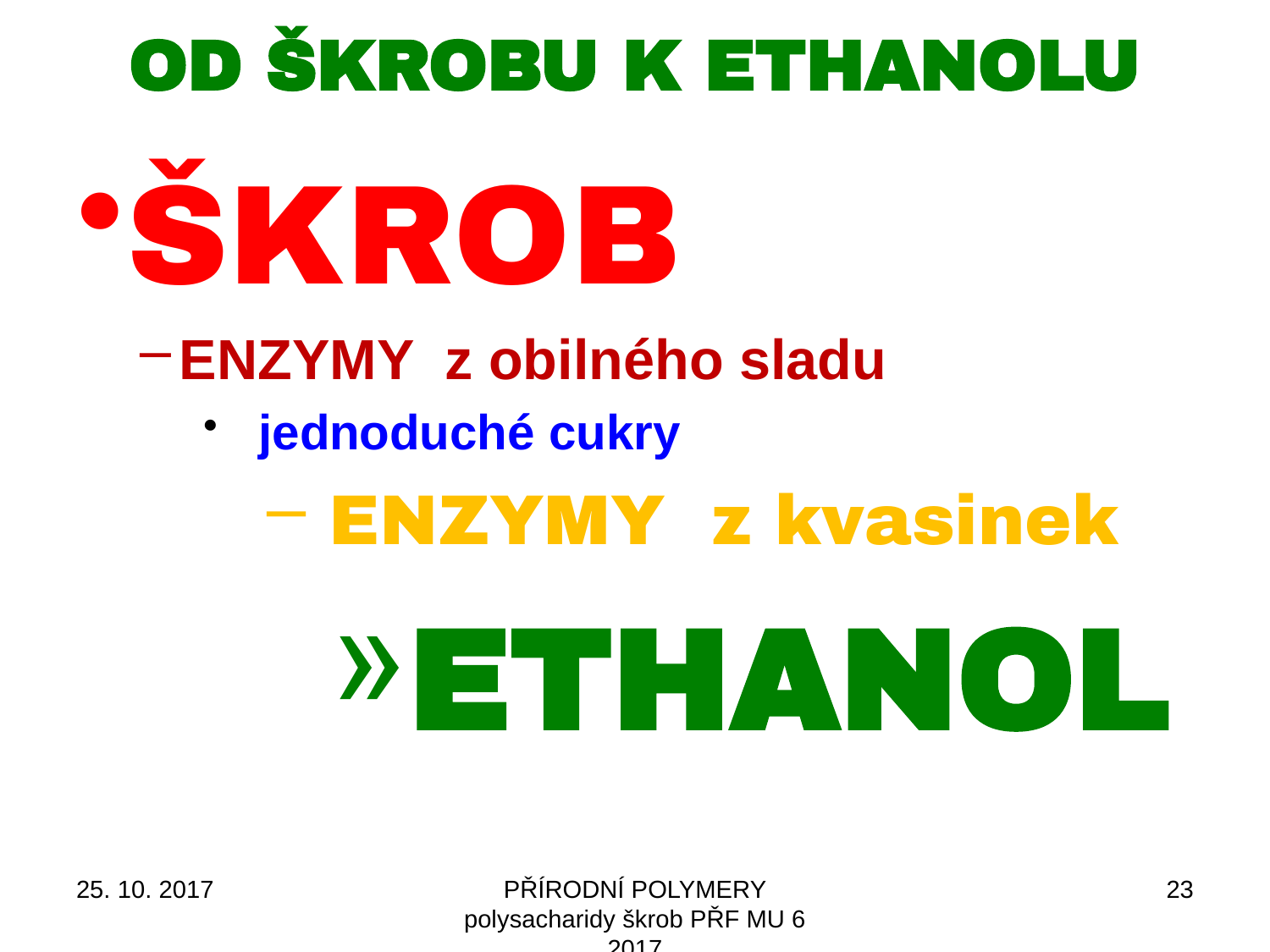

# Od škrobu k ethanolu
ŠKROB
ENZYMY  z obilného sladu
  jednoduché cukry
 ENZYMY  z kvasinek
ethanol
25. 10. 2017
PŘÍRODNÍ POLYMERY polysacharidy škrob PŘF MU 6 2017
23